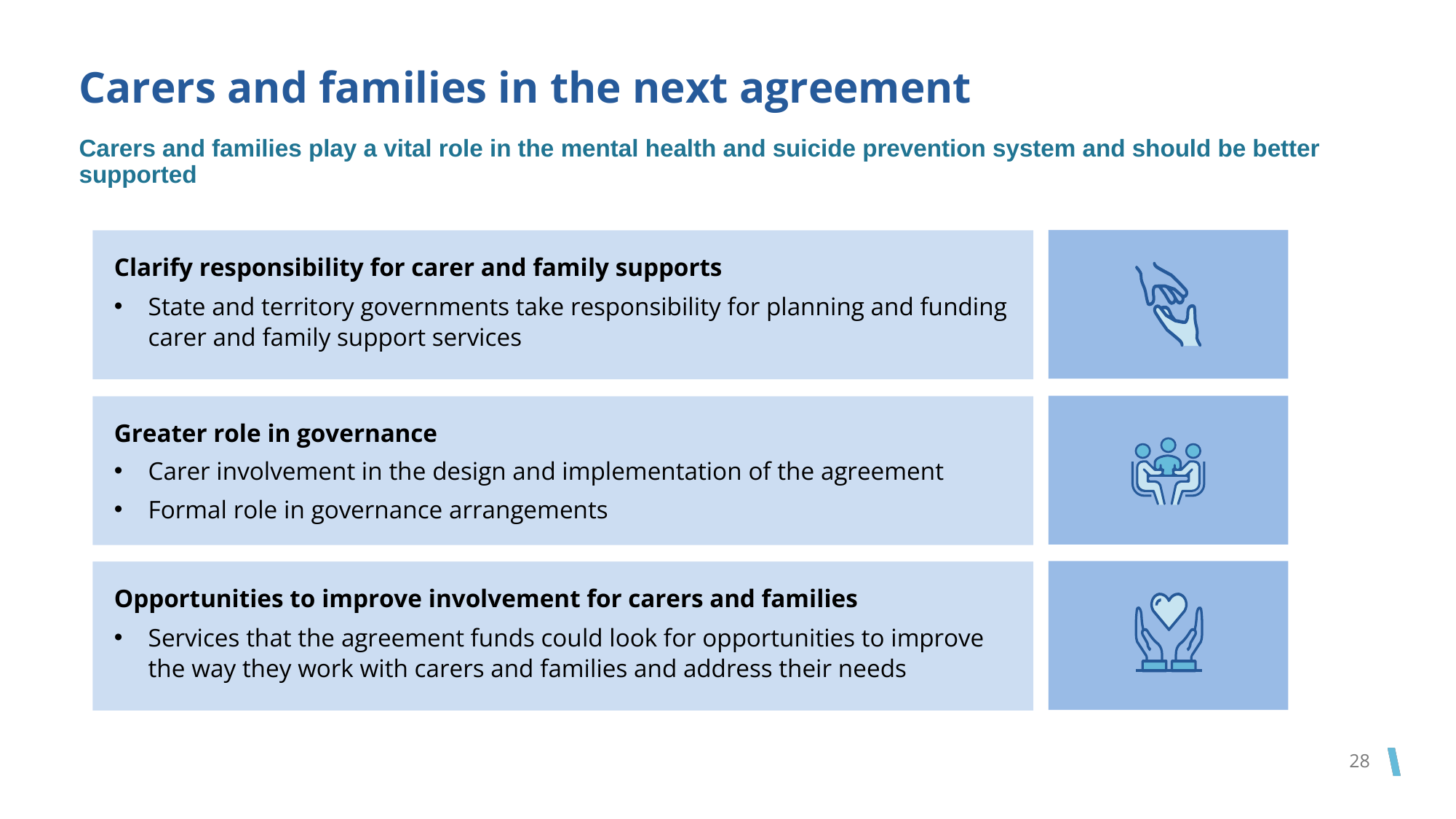

# Carers and families in the next agreement
Carers and families play a vital role in the mental health and suicide prevention system and should be better supported

Clarify responsibility for carer and family supports
State and territory governments take responsibility for planning and funding carer and family support services

Greater role in governance
Carer involvement in the design and implementation of the agreement
Formal role in governance arrangements

Opportunities to improve involvement for carers and families
Services that the agreement funds could look for opportunities to improve the way they work with carers and families and address their needs

28